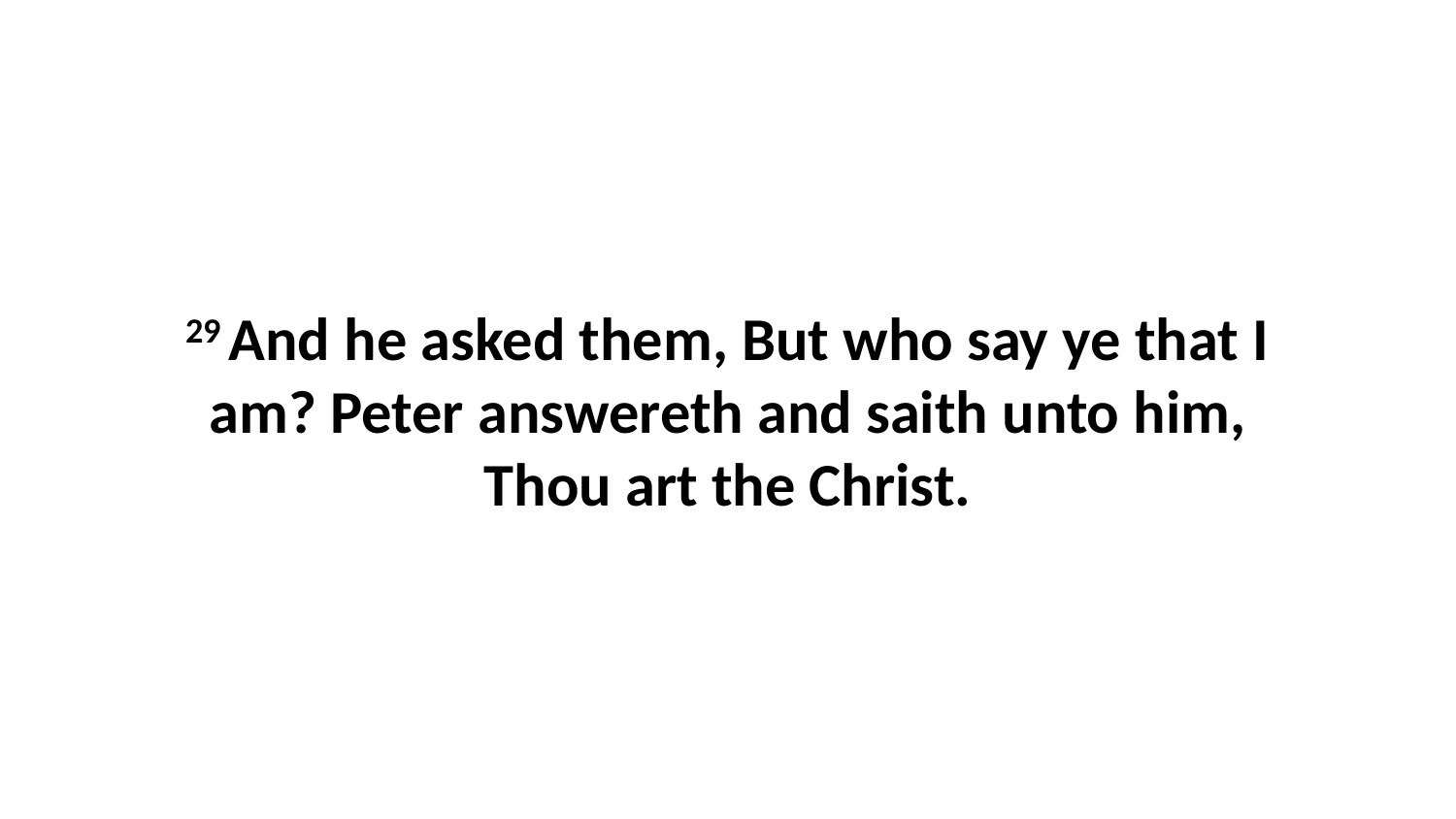

29 And he asked them, But who say ye that I am? Peter answereth and saith unto him, Thou art the Christ.